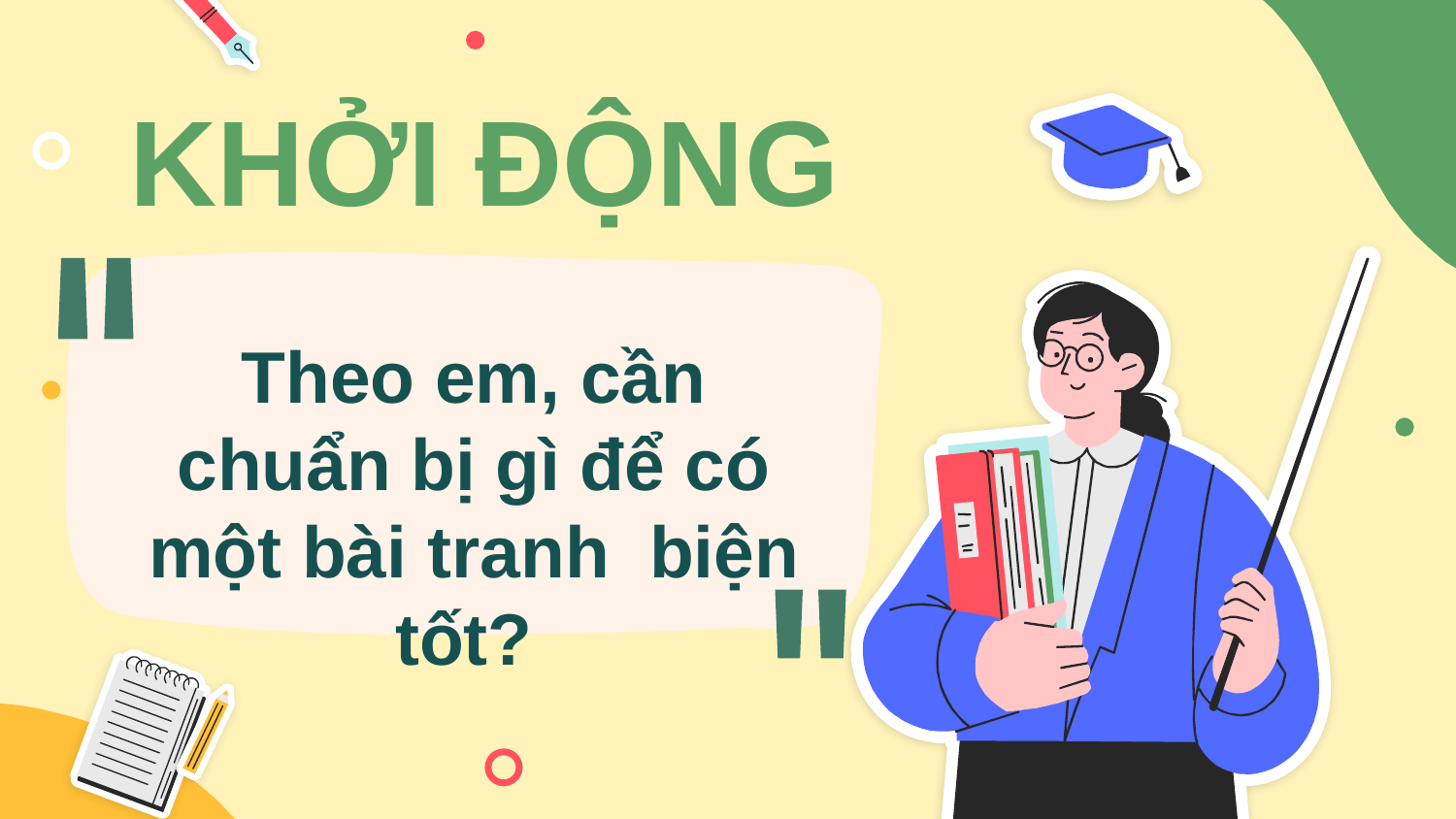

# KHỞI ĐỘNG

"
Theo em, cần chuẩn bị gì để có một bài tranh  biện tốt?
"